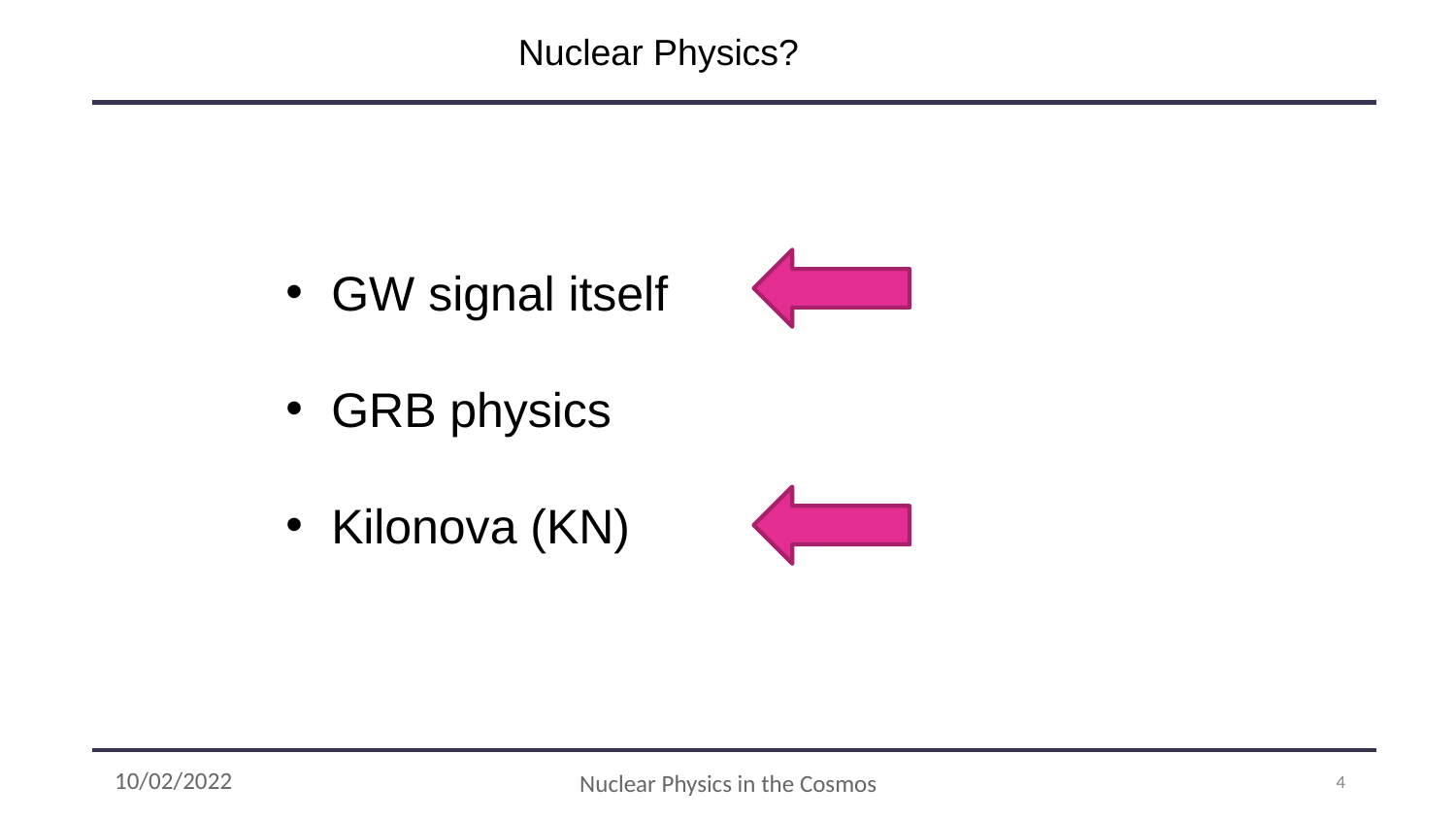

Nuclear Physics?

GW signal itself

GRB physics

Kilonova (KN)

4